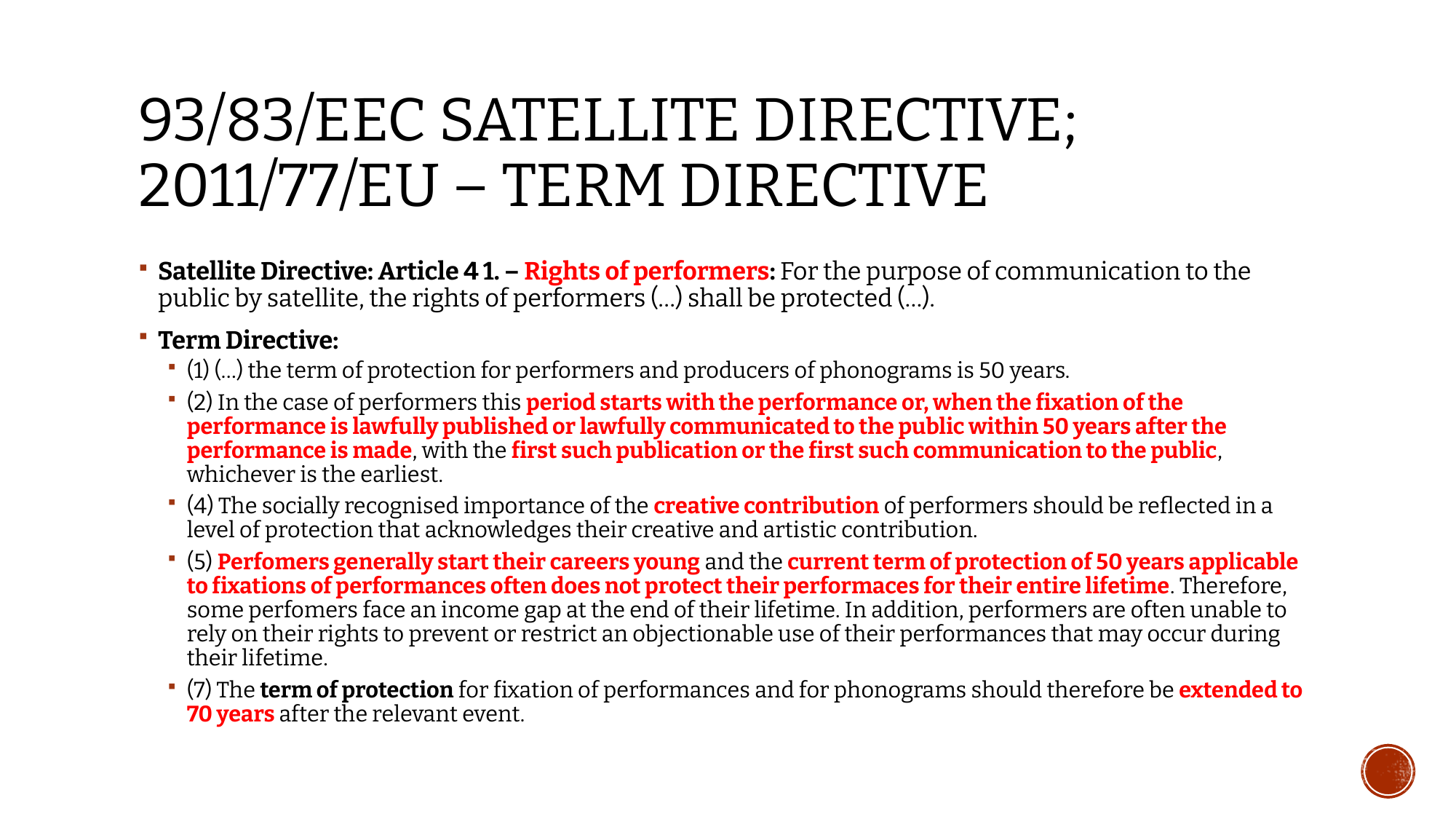

# 93/83/EEC Satellite Directive; 2011/77/EU – term Directive
Satellite Directive: Article 4 1. – Rights of performers: For the purpose of communication to the public by satellite, the rights of performers (…) shall be protected (…).
Term Directive:
(1) (…) the term of protection for performers and producers of phonograms is 50 years.
(2) In the case of performers this period starts with the performance or, when the fixation of the performance is lawfully published or lawfully communicated to the public within 50 years after the performance is made, with the first such publication or the first such communication to the public, whichever is the earliest.
(4) The socially recognised importance of the creative contribution of performers should be reflected in a level of protection that acknowledges their creative and artistic contribution.
(5) Perfomers generally start their careers young and the current term of protection of 50 years applicable to fixations of performances often does not protect their performaces for their entire lifetime. Therefore, some perfomers face an income gap at the end of their lifetime. In addition, performers are often unable to rely on their rights to prevent or restrict an objectionable use of their performances that may occur during their lifetime.
(7) The term of protection for fixation of performances and for phonograms should therefore be extended to 70 years after the relevant event.